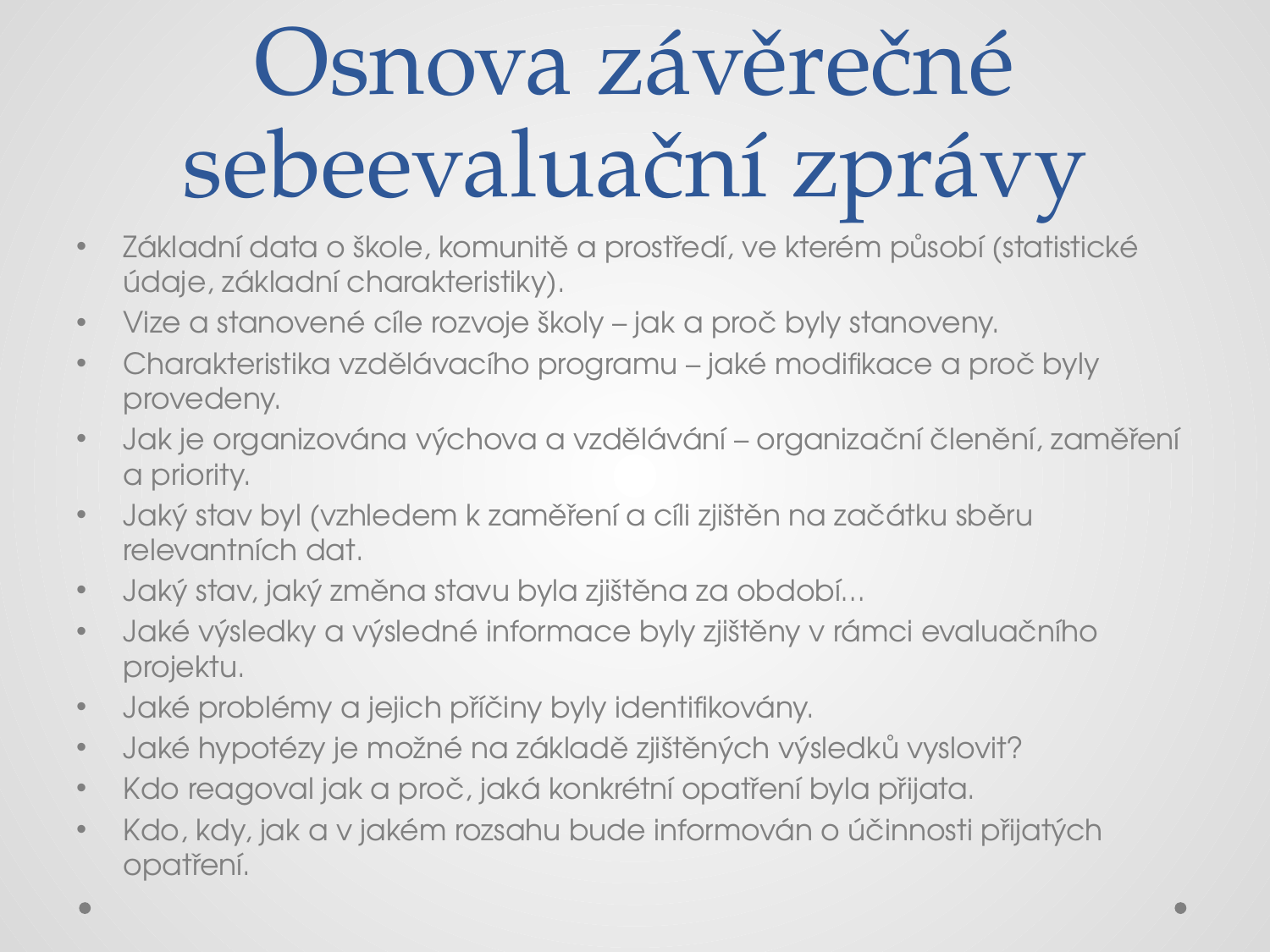

# Osnova závěrečné sebeevaluační zprávy
Základní data o škole, komunitě a prostředí, ve kterém působí (statistické údaje, základní charakteristiky).
Vize a stanovené cíle rozvoje školy – jak a proč byly stanoveny.
Charakteristika vzdělávacího programu – jaké modifikace a proč byly provedeny.
Jak je organizována výchova a vzdělávání – organizační členění, zaměření a priority.
Jaký stav byl (vzhledem k zaměření a cíli zjištěn na začátku sběru relevantních dat.
Jaký stav, jaký změna stavu byla zjištěna za období…
Jaké výsledky a výsledné informace byly zjištěny v rámci evaluačního projektu.
Jaké problémy a jejich příčiny byly identifikovány.
Jaké hypotézy je možné na základě zjištěných výsledků vyslovit?
Kdo reagoval jak a proč, jaká konkrétní opatření byla přijata.
Kdo, kdy, jak a v jakém rozsahu bude informován o účinnosti přijatých opatření.